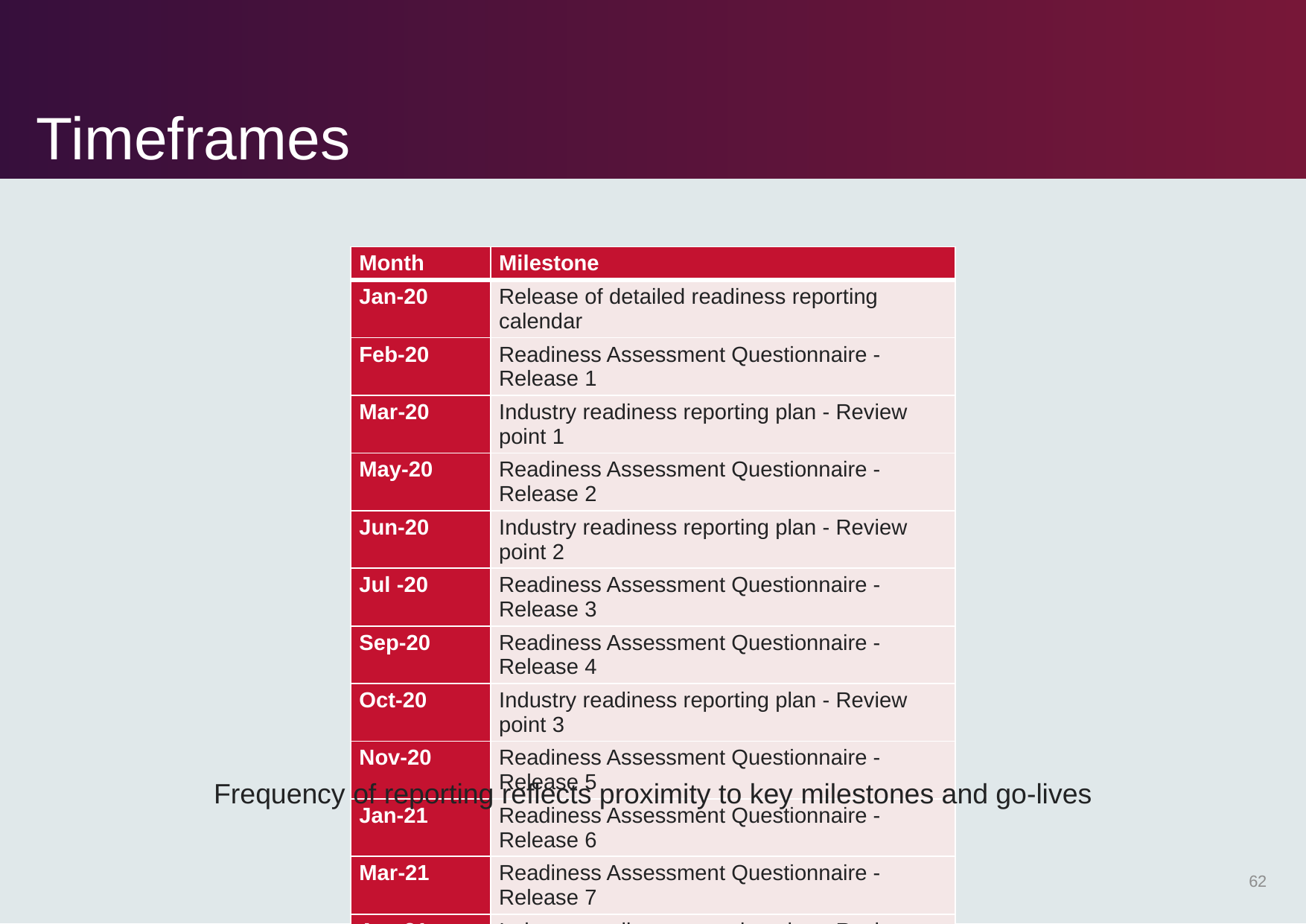

# Timeframes
| Month | Milestone |
| --- | --- |
| Jan-20 | Release of detailed readiness reporting calendar |
| Feb-20 | Readiness Assessment Questionnaire - Release 1 |
| Mar-20 | Industry readiness reporting plan - Review point 1 |
| May-20 | Readiness Assessment Questionnaire - Release 2 |
| Jun-20 | Industry readiness reporting plan - Review point 2 |
| Jul -20 | Readiness Assessment Questionnaire - Release 3 |
| Sep-20 | Readiness Assessment Questionnaire - Release 4 |
| Oct-20 | Industry readiness reporting plan - Review point 3 |
| Nov-20 | Readiness Assessment Questionnaire - Release 5 |
| Jan-21 | Readiness Assessment Questionnaire - Release 6 |
| Mar-21 | Readiness Assessment Questionnaire - Release 7 |
| Apr-21 | Industry readiness reporting plan - Review point 4 |
| May-21 | Readiness Assessment Questionnaire - Release 8 |
| Future reporting dates to be determined at Review point 4 |  |
Frequency of reporting reflects proximity to key milestones and go-lives
62